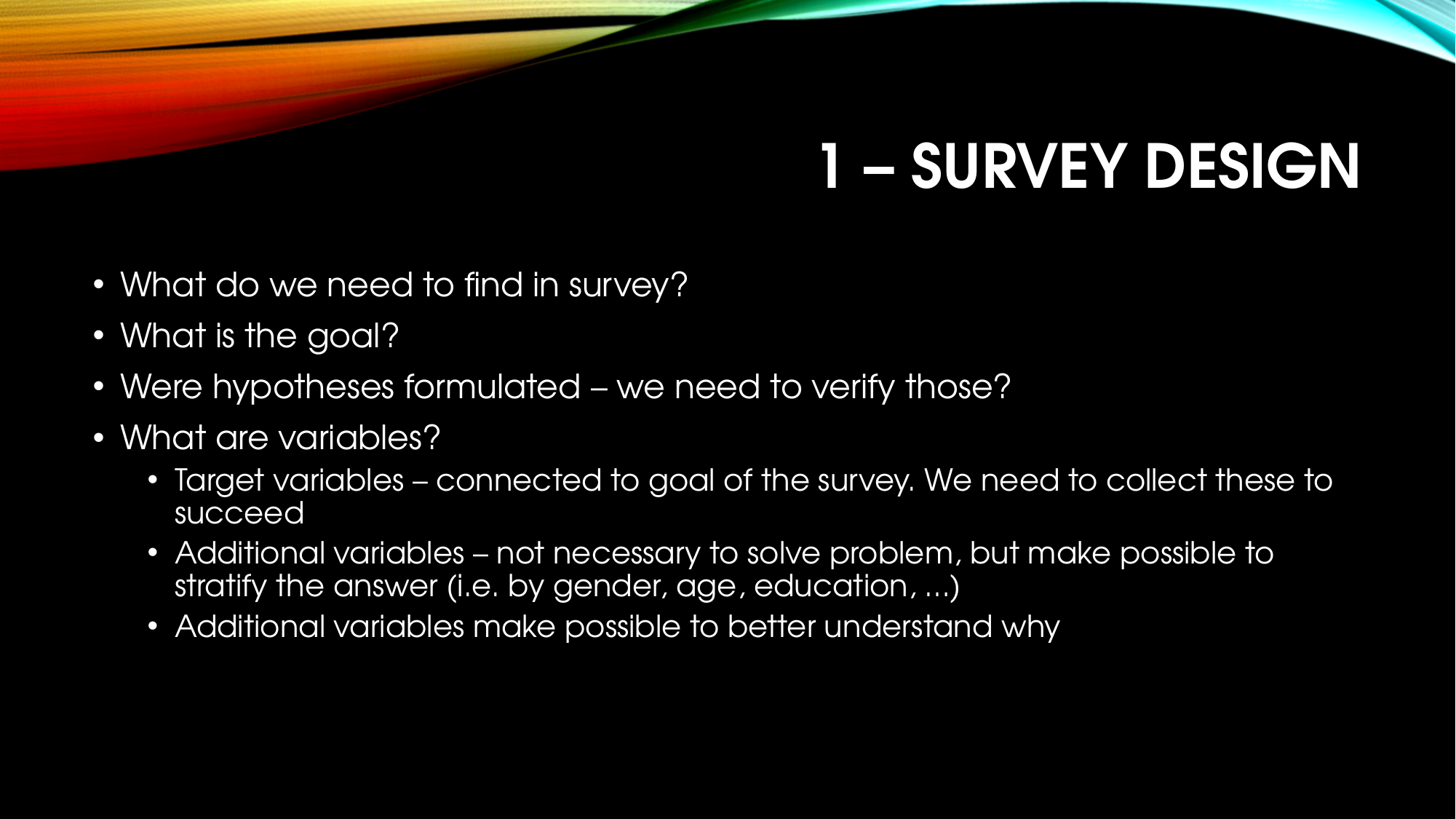

# 1 – survey design
What do we need to find in survey?
What is the goal?
Were hypotheses formulated – we need to verify those?
What are variables?
Target variables – connected to goal of the survey. We need to collect these to succeed
Additional variables – not necessary to solve problem, but make possible to stratify the answer (i.e. by gender, age, education, …)
Additional variables make possible to better understand why